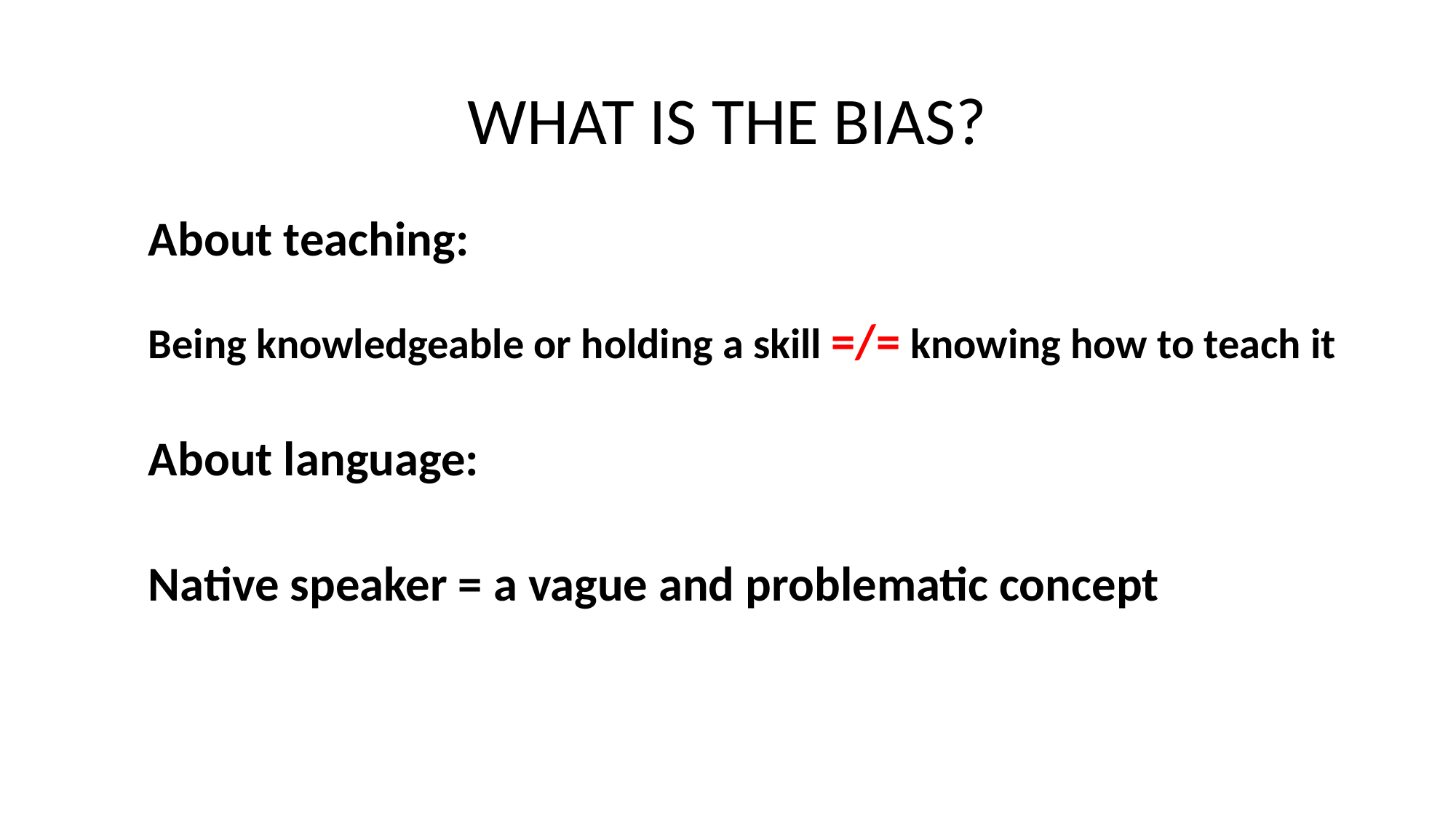

# WHAT IS THE BIAS?
About teaching:
Being knowledgeable or holding a skill =/= knowing how to teach it
About language:
Native speaker = a vague and problematic concept